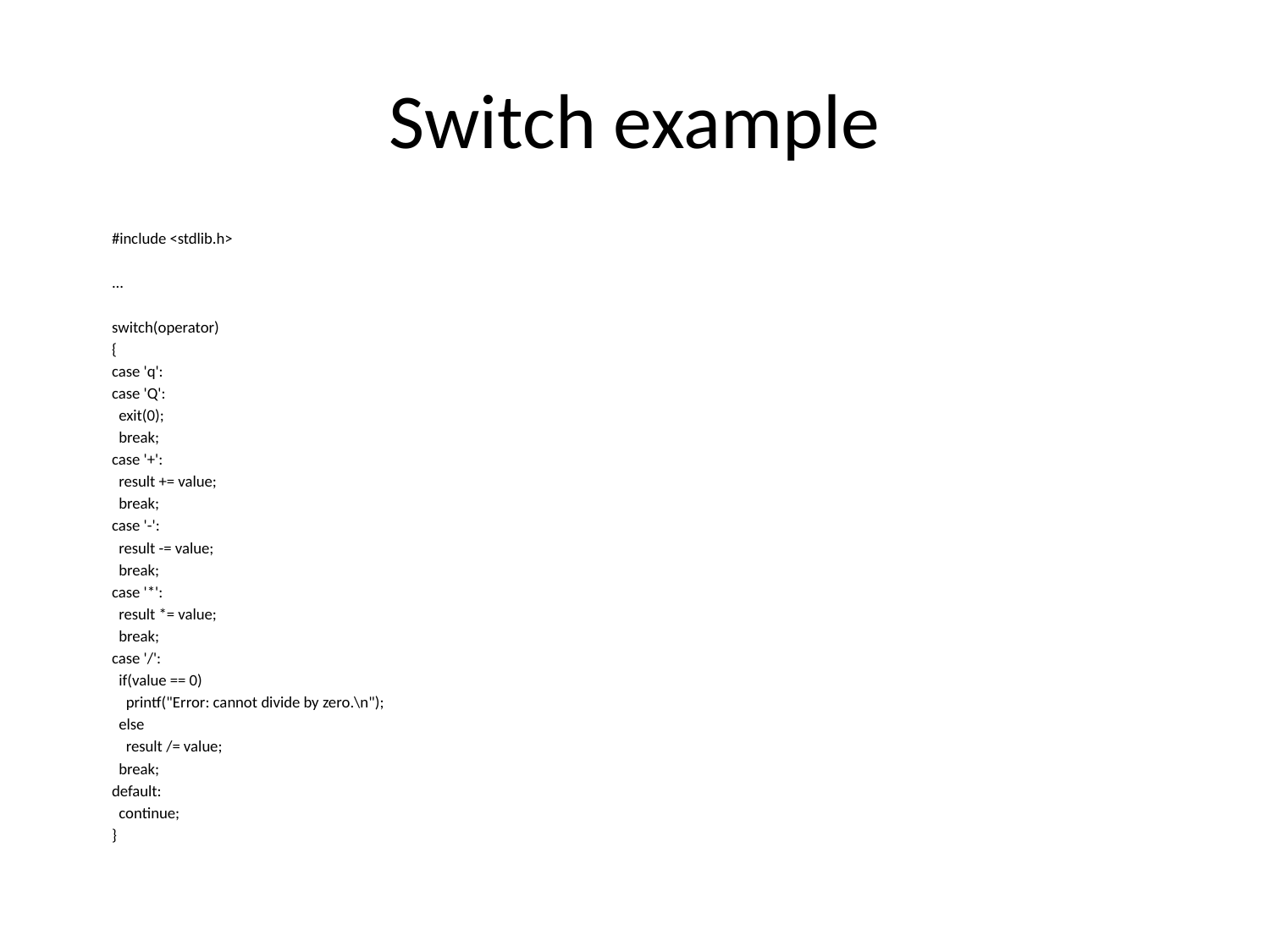

# Switch example
	#include <stdlib.h>

	...

	switch(operator)
	{
	case 'q':
	case 'Q':
	  exit(0);
	  break;
	case '+':
	  result += value;
	  break;
	case '-':
	  result -= value;
	  break;
	case '*':
	  result *= value;
	  break;
	case '/':
	  if(value == 0)
	    printf("Error: cannot divide by zero.\n");
	  else
	    result /= value;
	  break;
	default:
	  continue;
	}